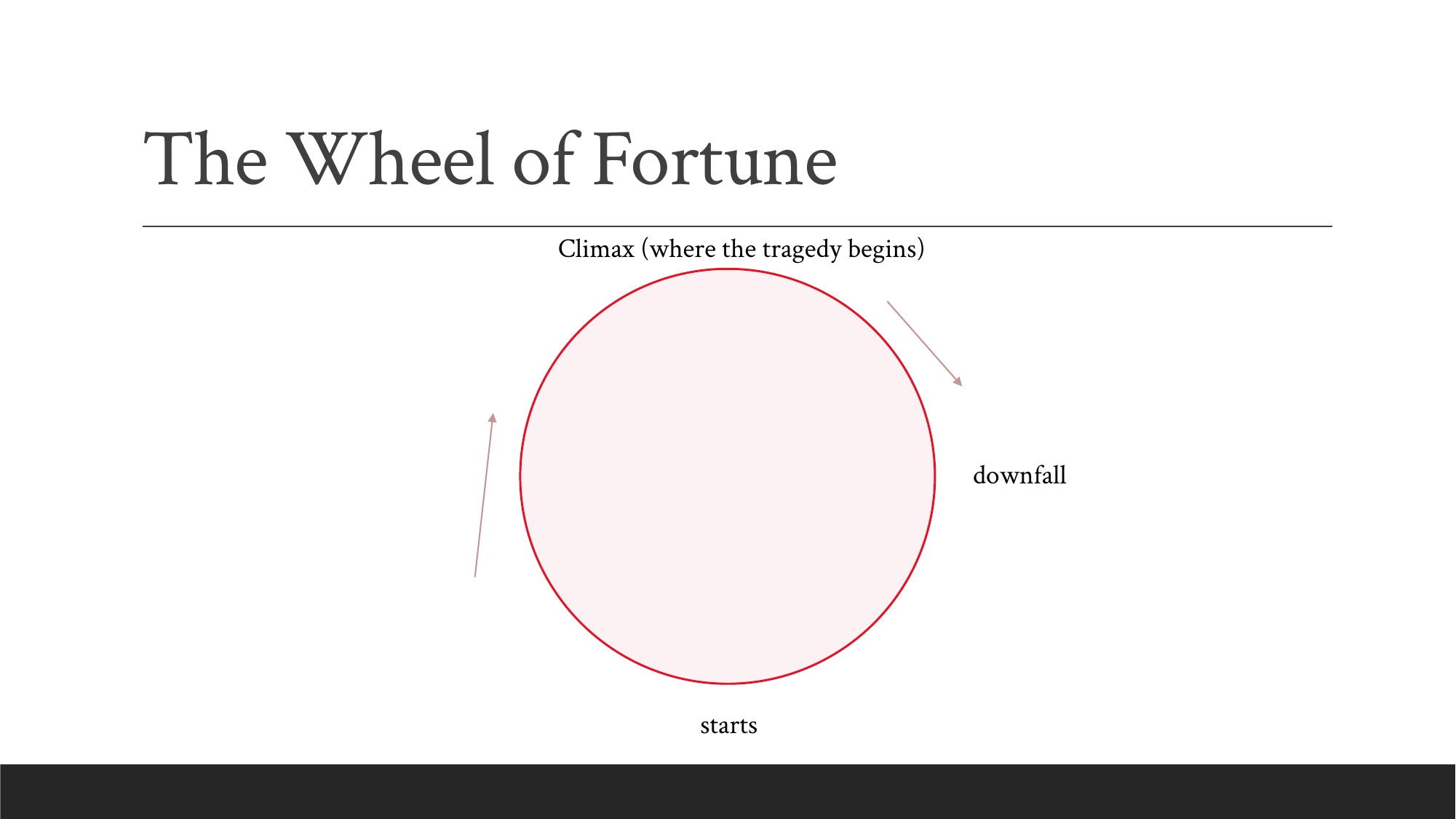

# The Wheel of Fortune
Climax (where the tragedy begins)

downfall
    starts